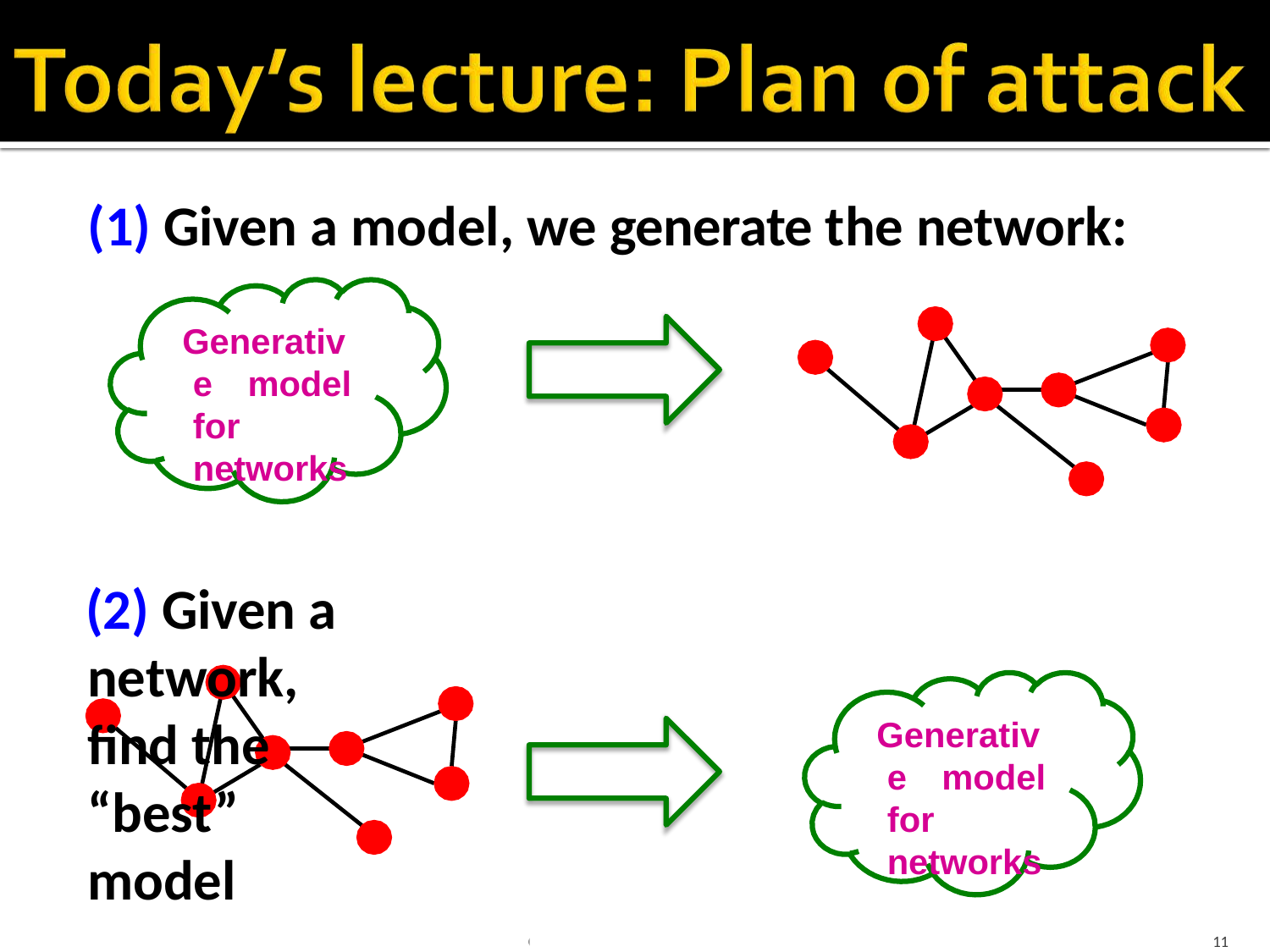

# (1) Given a model, we generate the network:

Generative  model for  networks

(2) Given a network, find the “best” model

Generative  model for  networks

2/8/2016

C246: Mining Massive Datasets

11